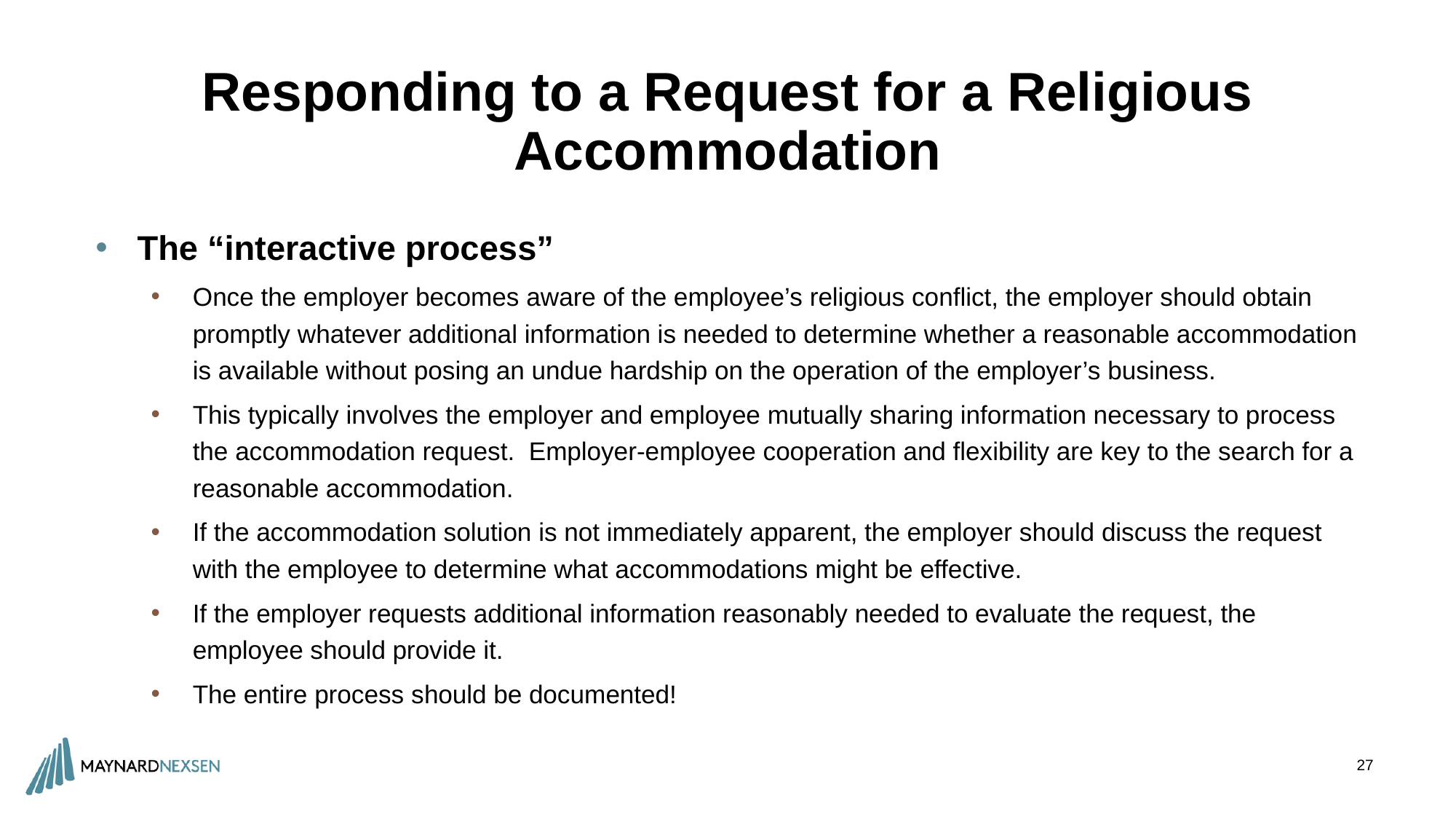

# Responding to a Request for a Religious Accommodation
The “interactive process”
Once the employer becomes aware of the employee’s religious conflict, the employer should obtain promptly whatever additional information is needed to determine whether a reasonable accommodation is available without posing an undue hardship on the operation of the employer’s business.
This typically involves the employer and employee mutually sharing information necessary to process the accommodation request.  Employer‑employee cooperation and flexibility are key to the search for a reasonable accommodation.
If the accommodation solution is not immediately apparent, the employer should discuss the request with the employee to determine what accommodations might be effective.
If the employer requests additional information reasonably needed to evaluate the request, the employee should provide it.
The entire process should be documented!
27